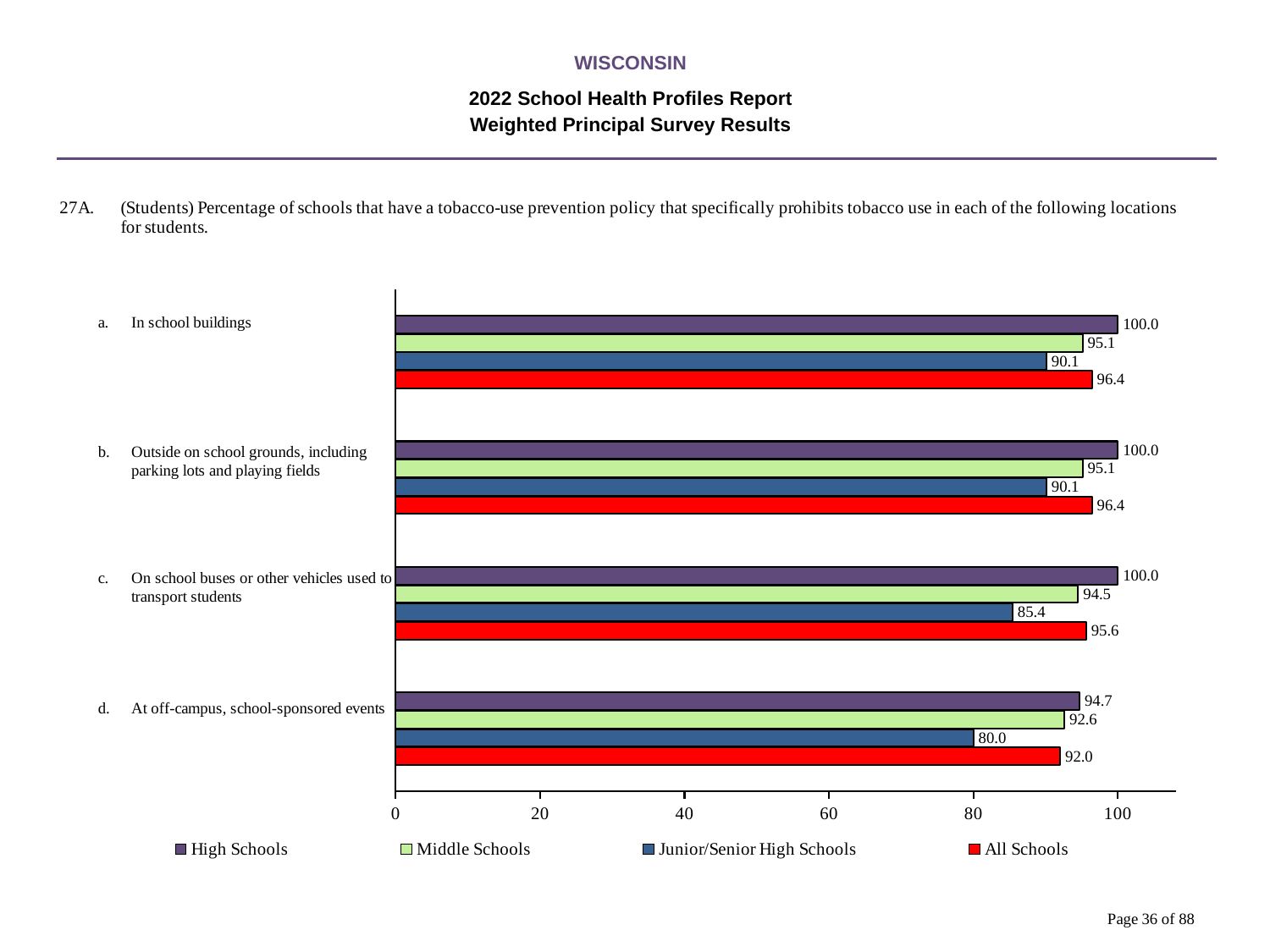

WISCONSIN
2022 School Health Profiles Report
Weighted Principal Survey Results

### Chart

| Category | All Schools | Junior/Senior High Schools | Middle Schools | High Schools |
|---|---|---|---|---|
| At off-campus, school-sponsored events | 92.0 | 80.0 | 92.6 | 94.7 |
| On school buses or other vehicles used to transport students | 95.6 | 85.4 | 94.5 | 100.0 |
| Outside on school grounds, including parking lots and playing fields | 96.4 | 90.1 | 95.1 | 100.0 |
| In school buildings | 96.4 | 90.1 | 95.1 | 100.0 |